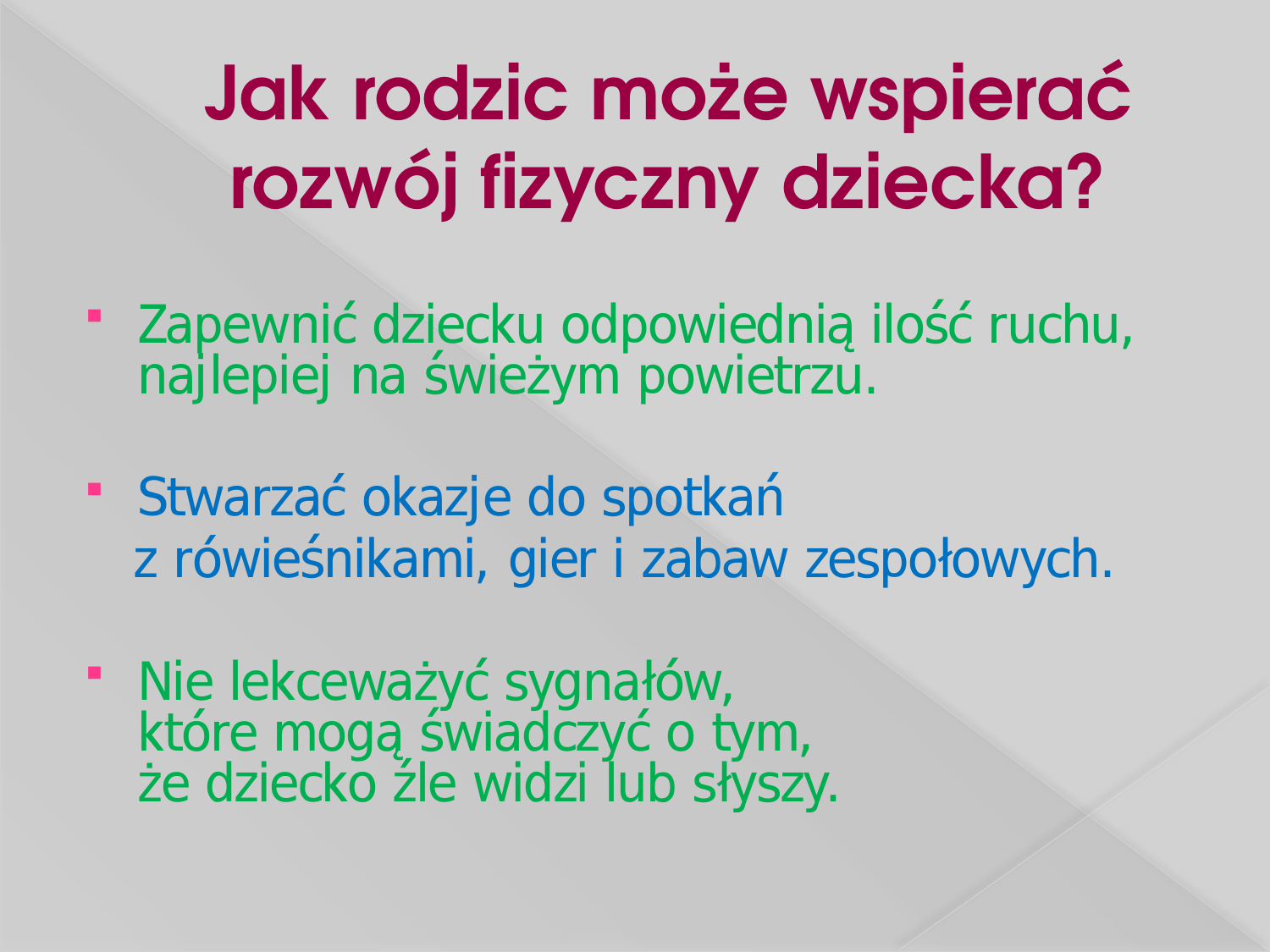

# Jak rodzic może wspierać rozwój fizyczny dziecka?
Zapewnić dziecku odpowiednią ilość ruchu, najlepiej na świeżym powietrzu.

Stwarzać okazje do spotkań
   z rówieśnikami, gier i zabaw zespołowych.

Nie lekceważyć sygnałów,                     które mogą świadczyć o tym,                    że dziecko źle widzi lub słyszy.